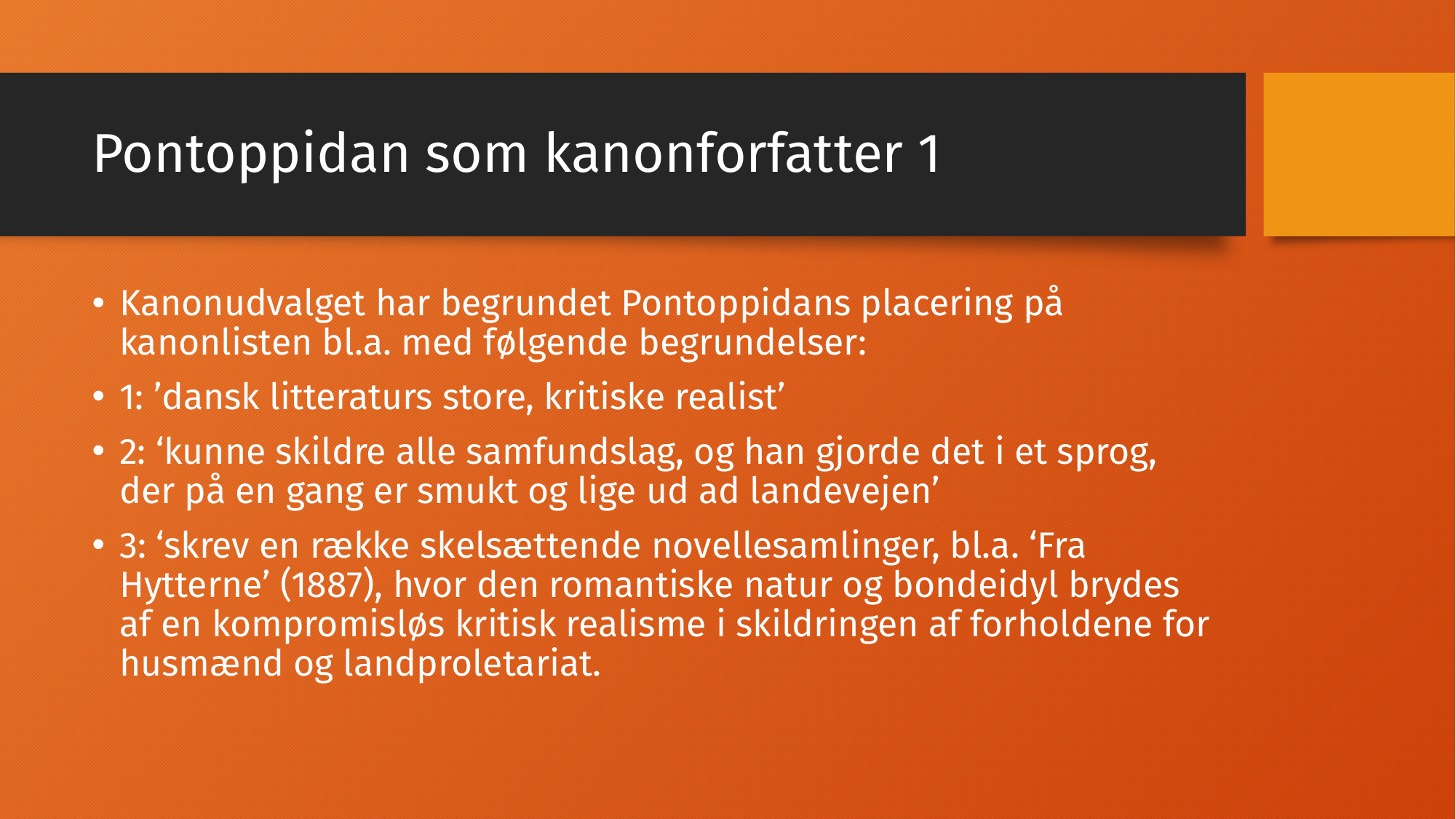

# Pontoppidan som kanonforfatter 1
Kanonudvalget har begrundet Pontoppidans placering på kanonlisten bl.a. med følgende begrundelser:
1: ’dansk litteraturs store, kritiske realist’
2: ‘kunne skildre alle samfundslag, og han gjorde det i et sprog, der på en gang er smukt og lige ud ad landevejen’
3: ‘skrev en række skelsættende novellesamlinger, bl.a. ‘Fra Hytterne’ (1887), hvor den romantiske natur og bondeidyl brydes af en kompromisløs kritisk realisme i skildringen af forholdene for husmænd og landproletariat.